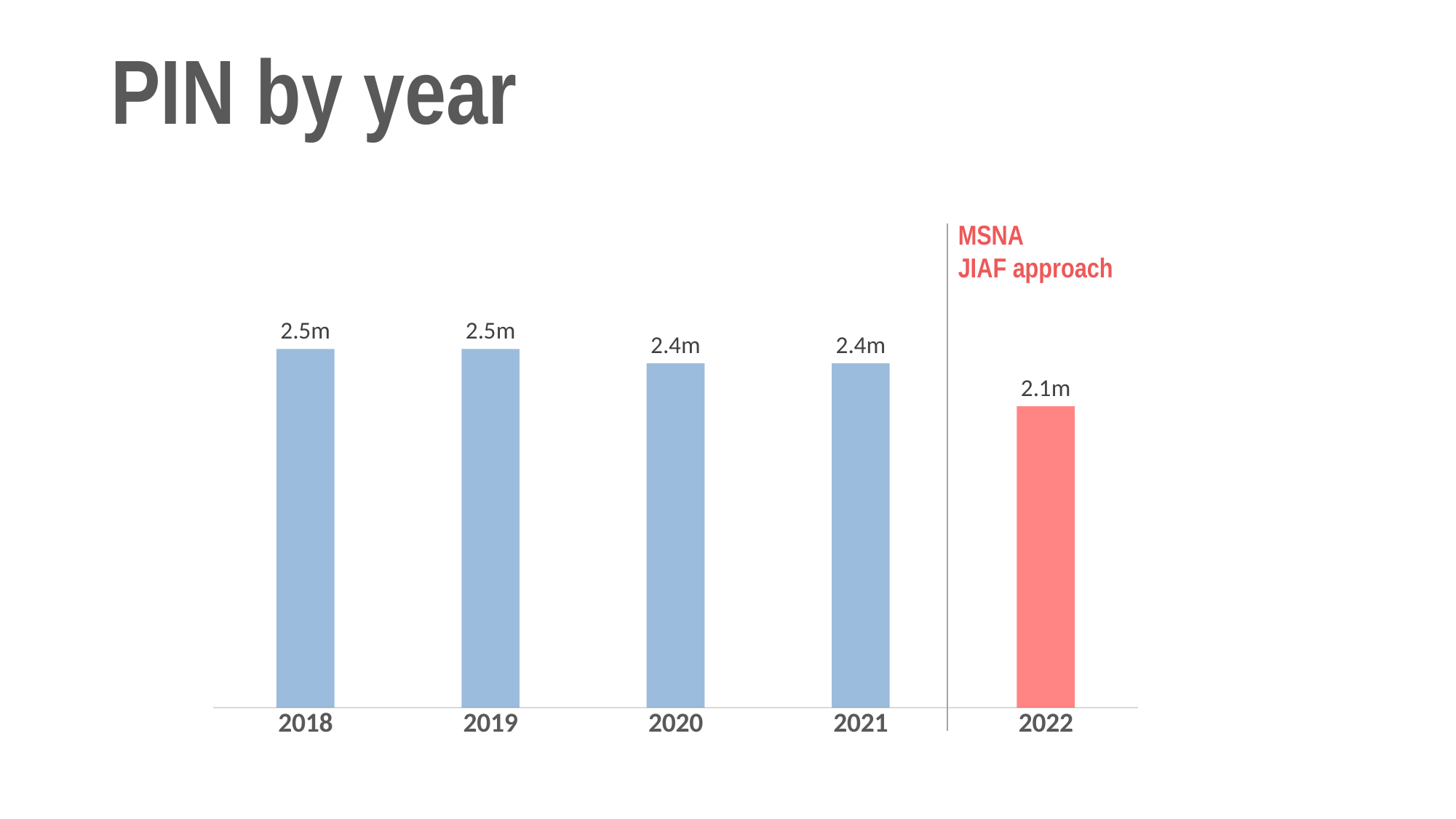

# PIN by year
MSNA
JIAF approach

### Chart

| Category | PIN |
|---|---|
| 2018 | 2.5 |
| 2019 | 2.5 |
| 2020 | 2.4 |
| 2021 | 2.4 |
| 2022 | 2.1 |